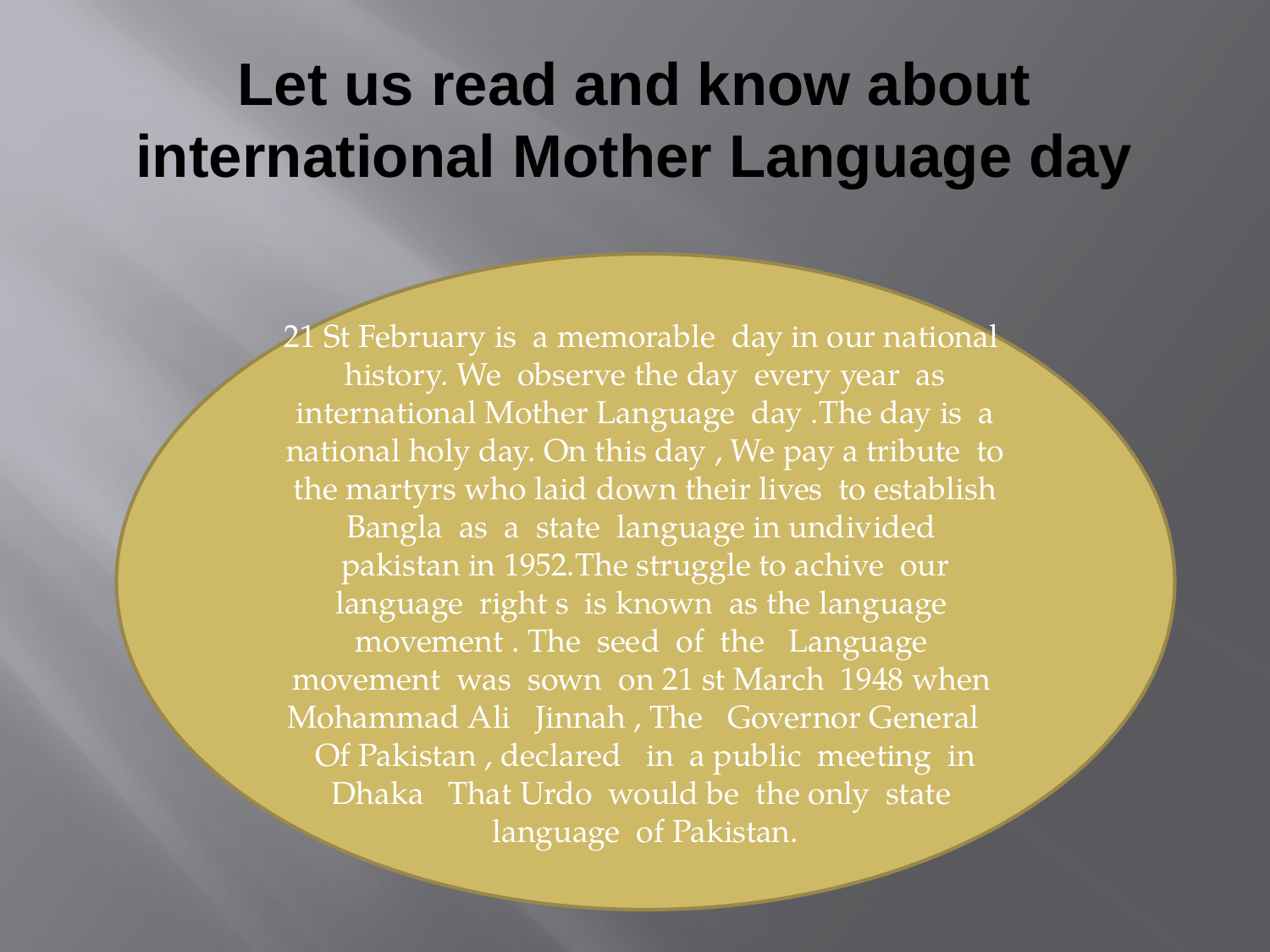

# Let us read and know about international Mother Language day
21 St February is  a memorable  day in our national  history. We  observe the day  every year  as international Mother Language  day .The day is  a national holy day. On this day , We pay a tribute  to the martyrs who laid down their lives  to establish Bangla  as  a  state  language in undivided  pakistan in 1952.The struggle to achive  our language  right s  is known  as the language  movement . The  seed  of  the   Language  movement  was  sown  on 21 st March  1948 when  Mohammad Ali   Jinnah , The   Governor General    Of Pakistan , declared   in  a public  meeting  in Dhaka   That Urdo  would be  the only  state  language  of Pakistan.